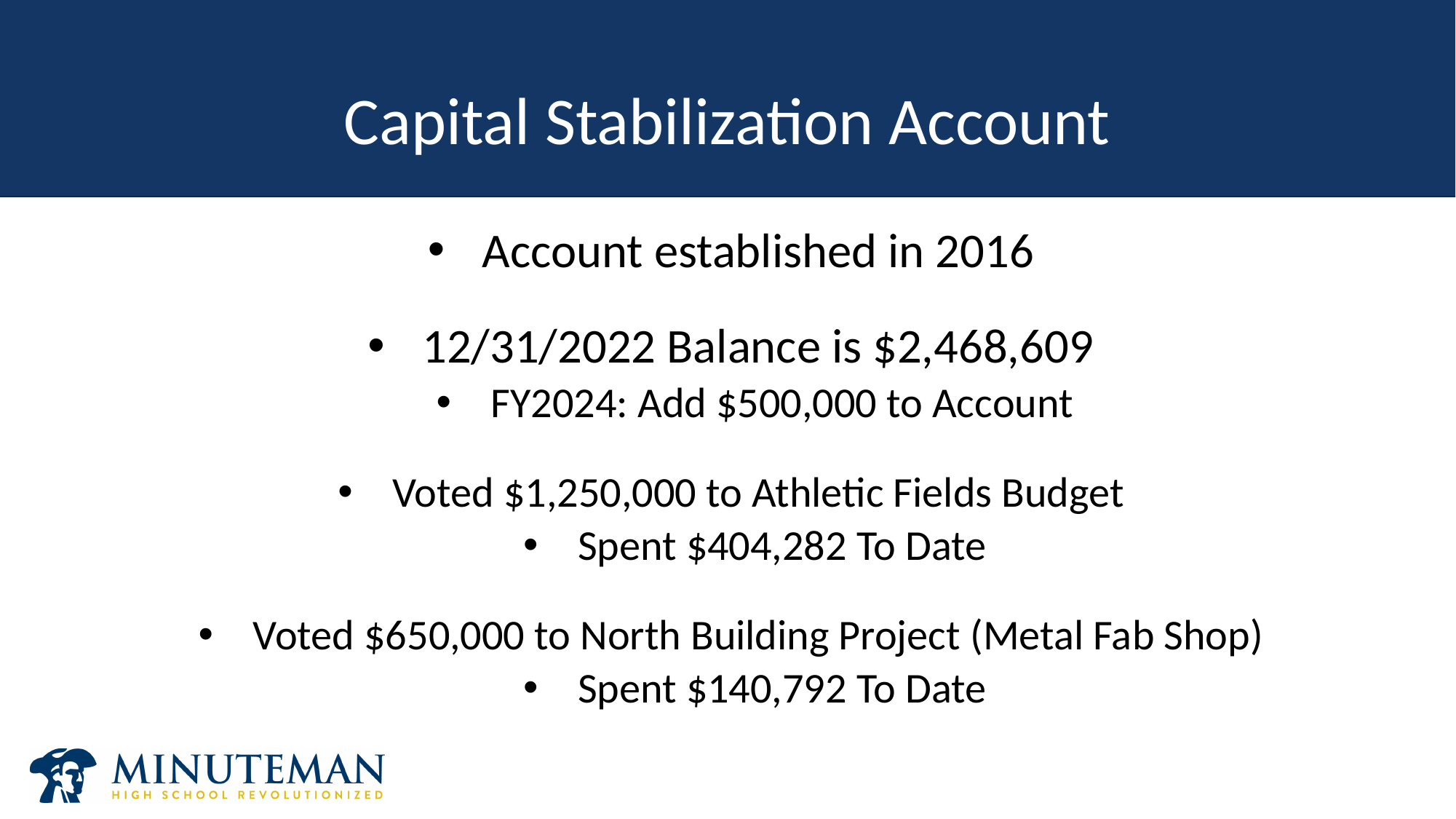

# Capital Stabilization Account
Account established in 2016

12/31/2022 Balance is $2,468,609
FY2024: Add $500,000 to Account

Voted $1,250,000 to Athletic Fields Budget
Spent $404,282 To Date

Voted $650,000 to North Building Project (Metal Fab Shop)
Spent $140,792 To Date